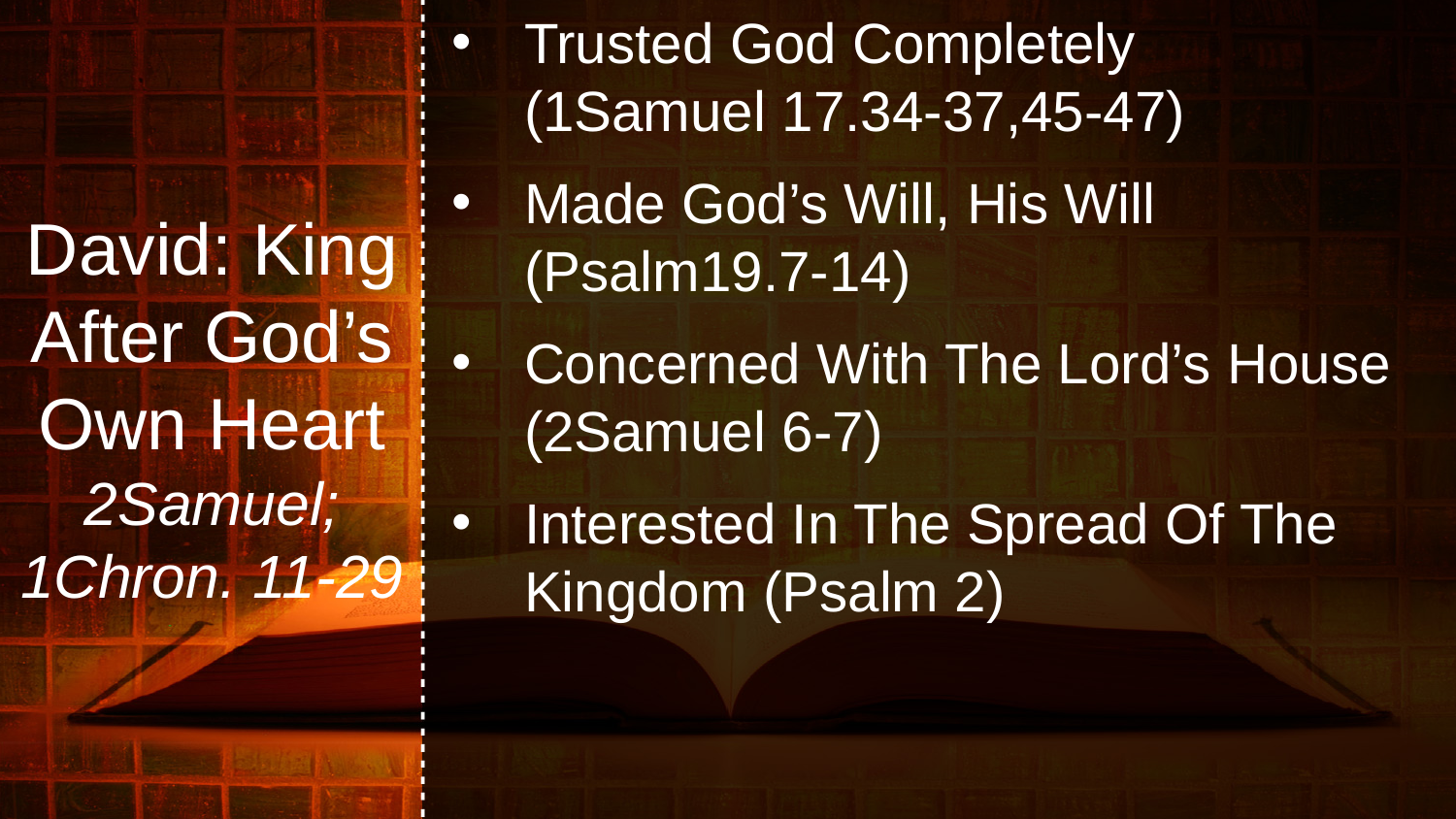

Trusted God Completely
(1Samuel 17.34-37,45-47)
Made God’s Will, His Will (Psalm19.7-14)
Concerned With The Lord’s House (2Samuel 6-7)
Interested In The Spread Of The Kingdom (Psalm 2)
David: King After God’s Own Heart
2Samuel; 1Chron. 11-29